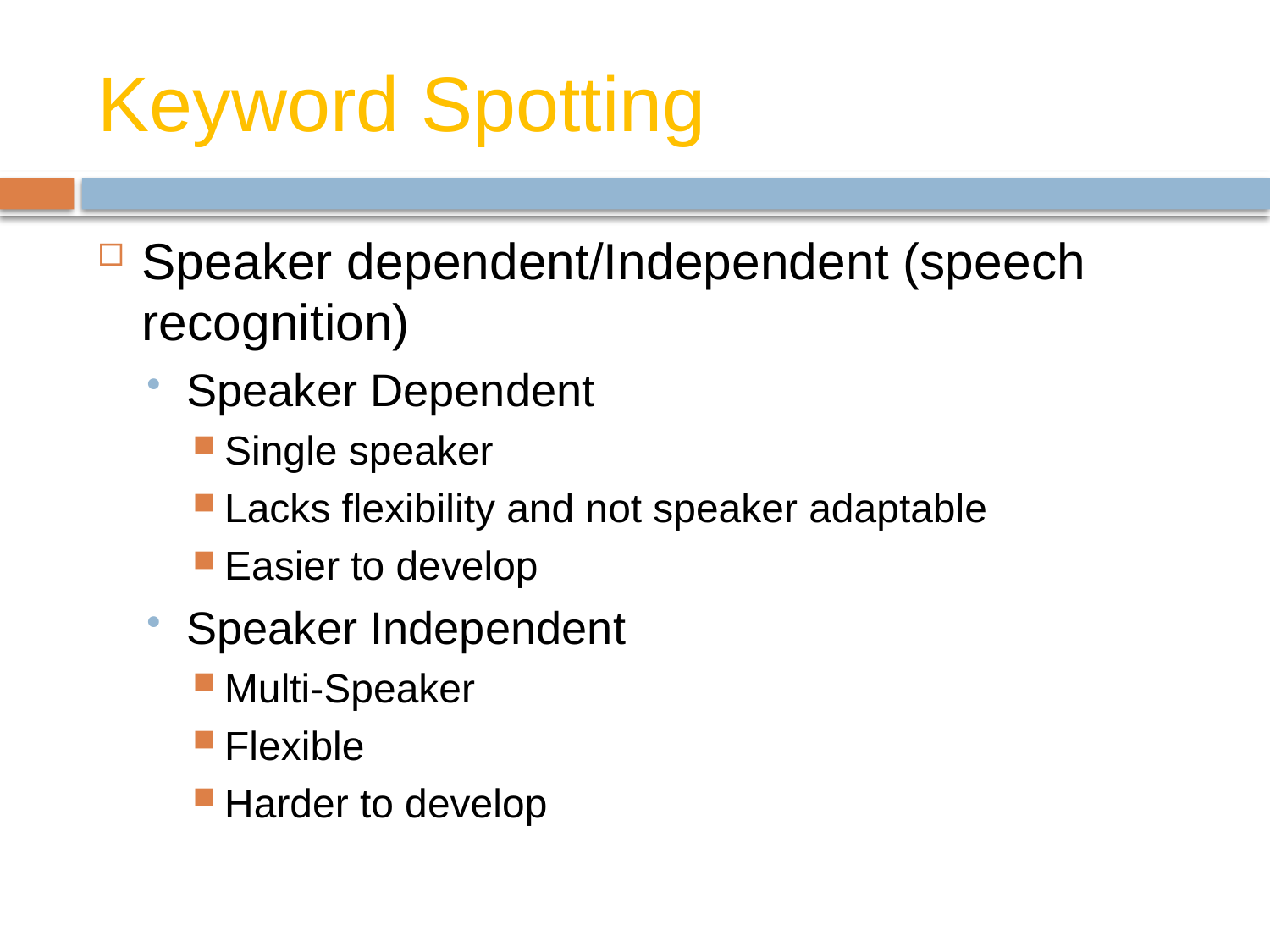

# Keyword Spotting
Speaker dependent/Independent (speech recognition)
Speaker Dependent
Single speaker
Lacks flexibility and not speaker adaptable
Easier to develop
Speaker Independent
Multi-Speaker
Flexible
Harder to develop